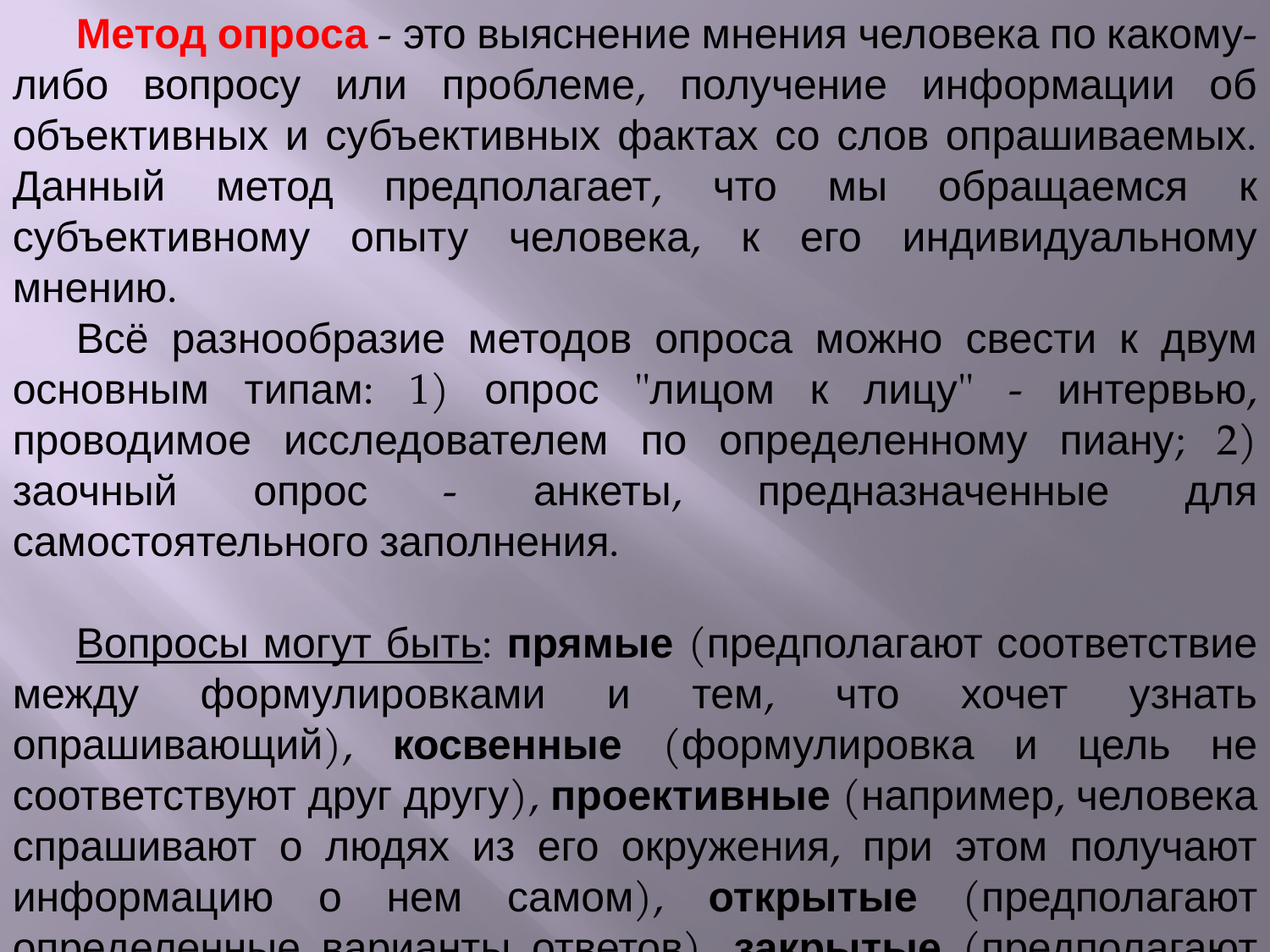

Метод опроса - это выяснение мнения человека по какому-либо вопросу или проблеме, получение информации об объективных и субъективных фактах со слов опрашиваемых. Данный метод предполагает, что мы обращаемся к субъективному опыту человека, к его индивидуальному мнению.
Всё разнообразие методов опроса можно свести к двум основным типам: 1) опрос "лицом к лицу" - интервью, проводимое исследователем по определенному пиану; 2) заочный опрос - анкеты, предназначенные для самостоятельного заполнения.

Вопросы могут быть: прямые (предполагают соответствие между формулировками и тем, что хочет узнать опрашивающий), косвенные (формулировка и цель не соответствуют друг другу), проективные (например, человека спрашивают о людях из его окружения, при этом получают информацию о нем самом), открытые (предполагают определенные варианты ответов), закрытые (предполагают наличие множество вариантов ответов), наводящие, подсказывающие.